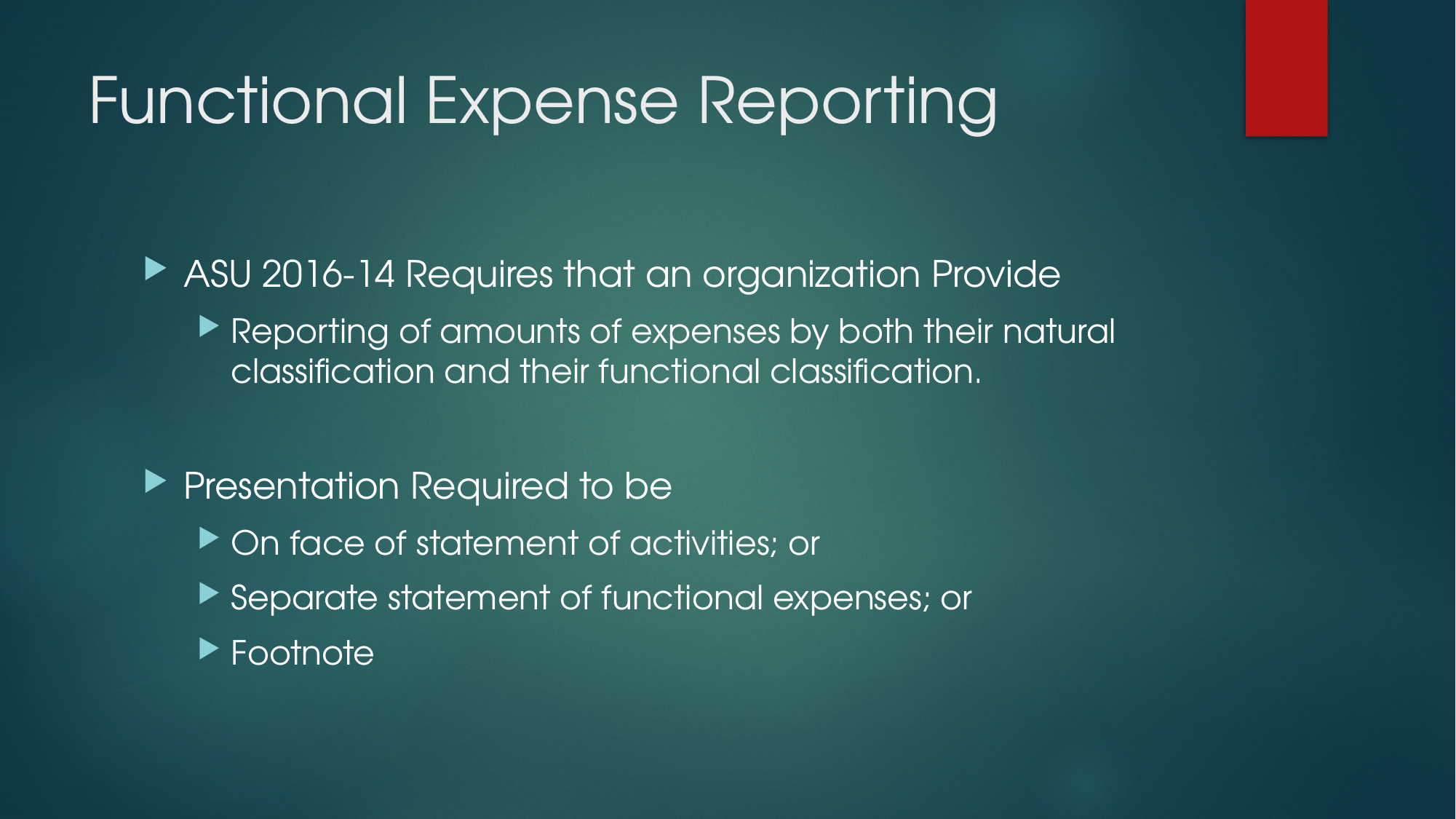

# Functional Expense Reporting
ASU 2016-14 Requires that an organization Provide
Reporting of amounts of expenses by both their natural classification and their functional classification.

Presentation Required to be
On face of statement of activities; or
Separate statement of functional expenses; or
Footnote